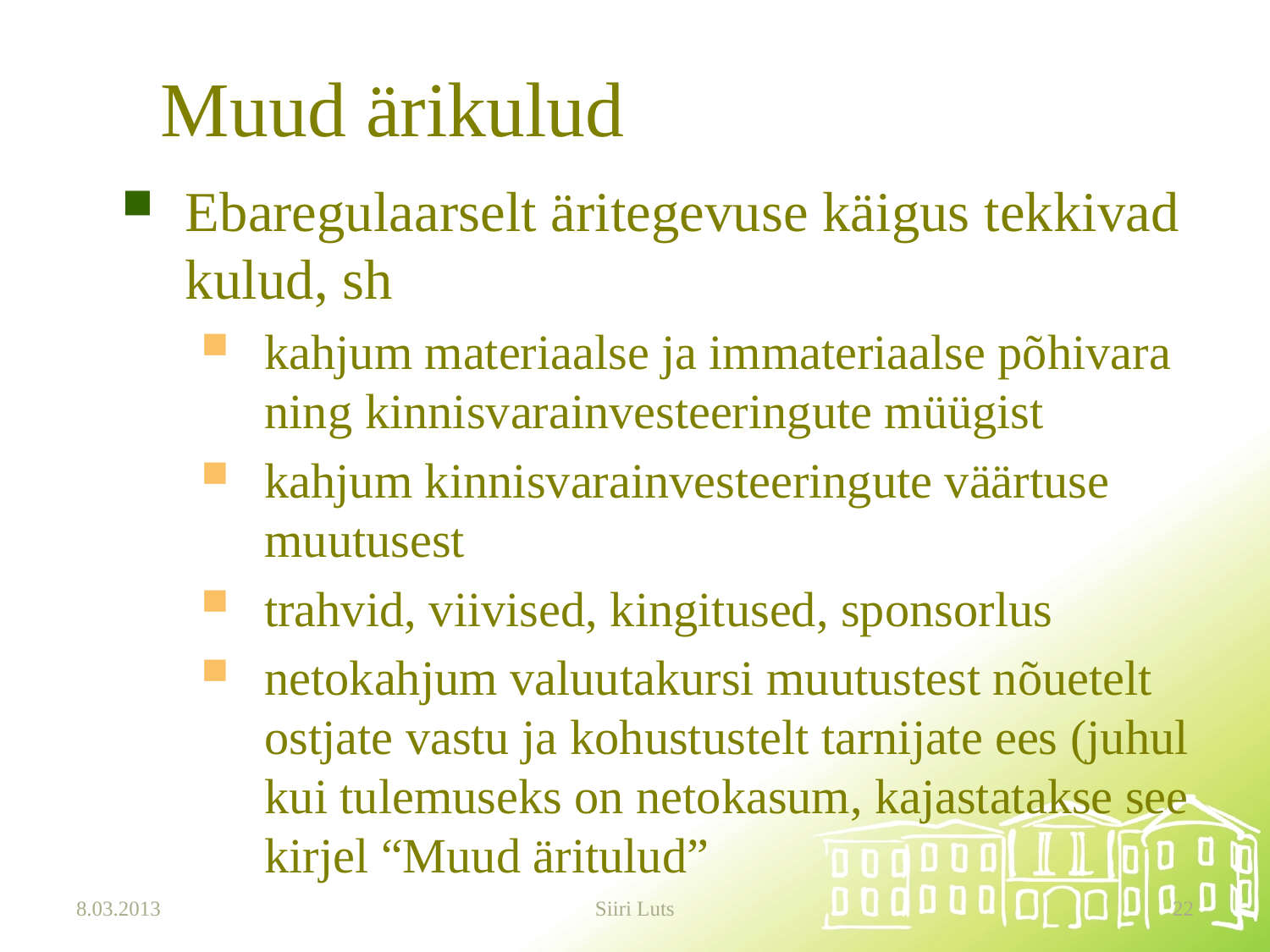

# Muud ärikulud
Ebaregulaarselt äritegevuse käigus tekkivad kulud, sh
kahjum materiaalse ja immateriaalse põhivara ning kinnisvarainvesteeringute müügist
kahjum kinnisvarainvesteeringute väärtuse muutusest
trahvid, viivised, kingitused, sponsorlus
netokahjum valuutakursi muutustest nõuetelt ostjate vastu ja kohustustelt tarnijate ees (juhul kui tulemuseks on netokasum, kajastatakse see kirjel “Muud äritulud”
8.03.2013
Siiri Luts
22